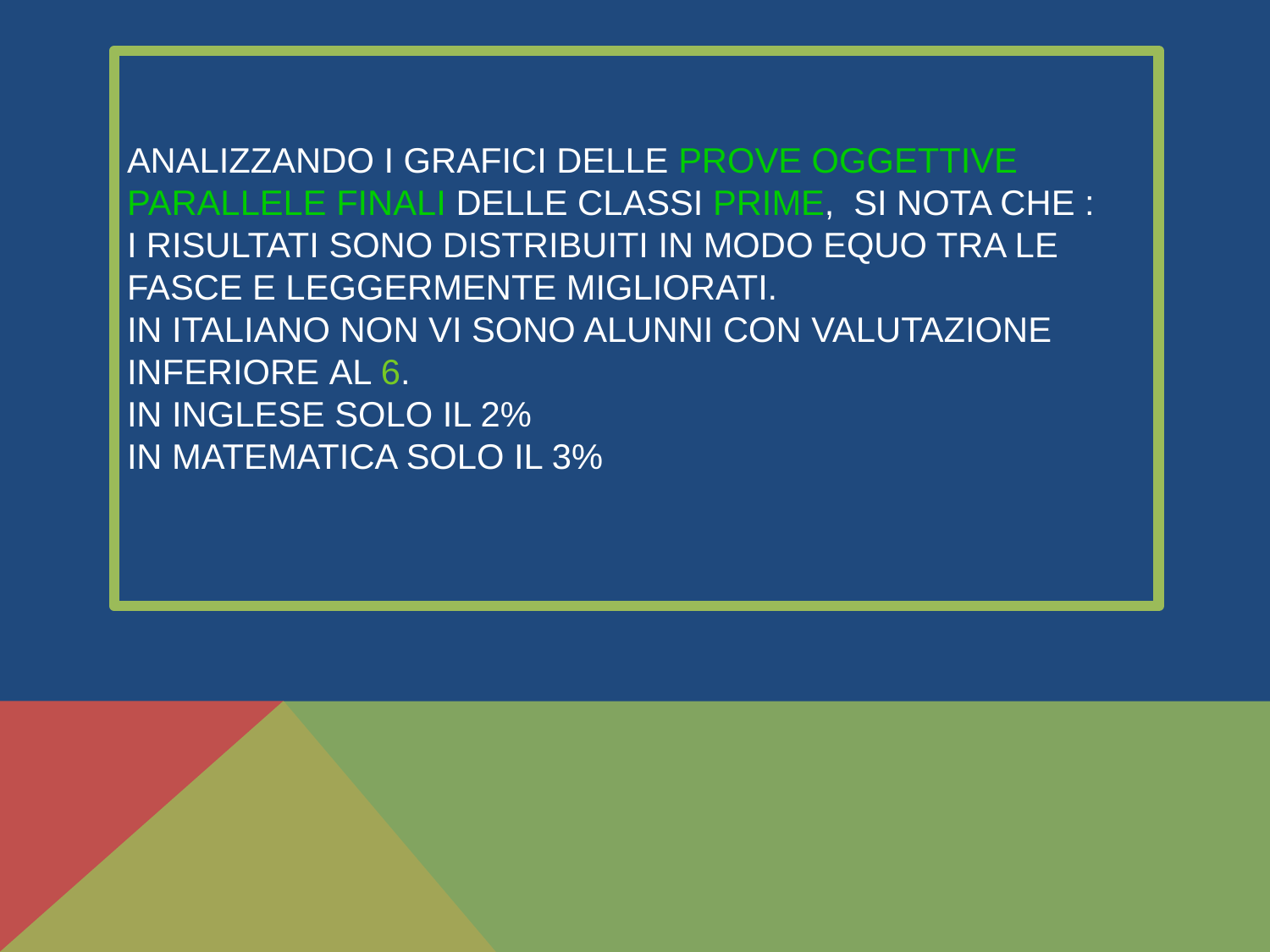

# ANALIZZANDO I GRAFICI delle prove oggettive parallele finali delle classi prime,  SI NOTA che : i risultati sono distribuiti in modo equo tra le fasce e leggermente migliorati. In italiano non vi sono alunni con valutazione inferiore al 6. in inglese solo il 2% in matematica solo il 3%